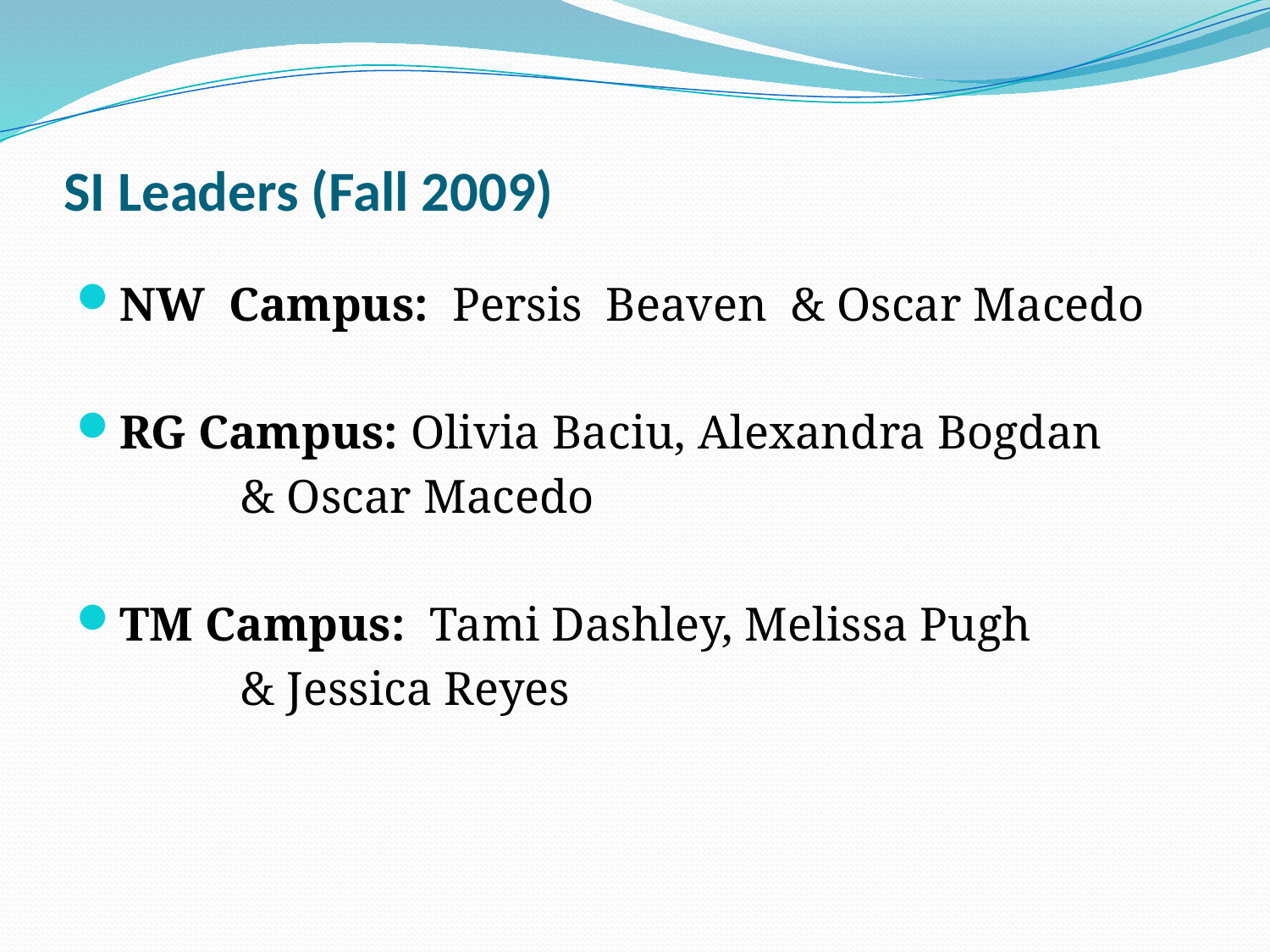

# SI Leaders (Fall 2009)
NW  Campus:  Persis  Beaven  & Oscar Macedo

RG Campus: Olivia Baciu, Alexandra Bogdan
		& Oscar Macedo

TM Campus:  Tami Dashley, Melissa Pugh
		& Jessica Reyes